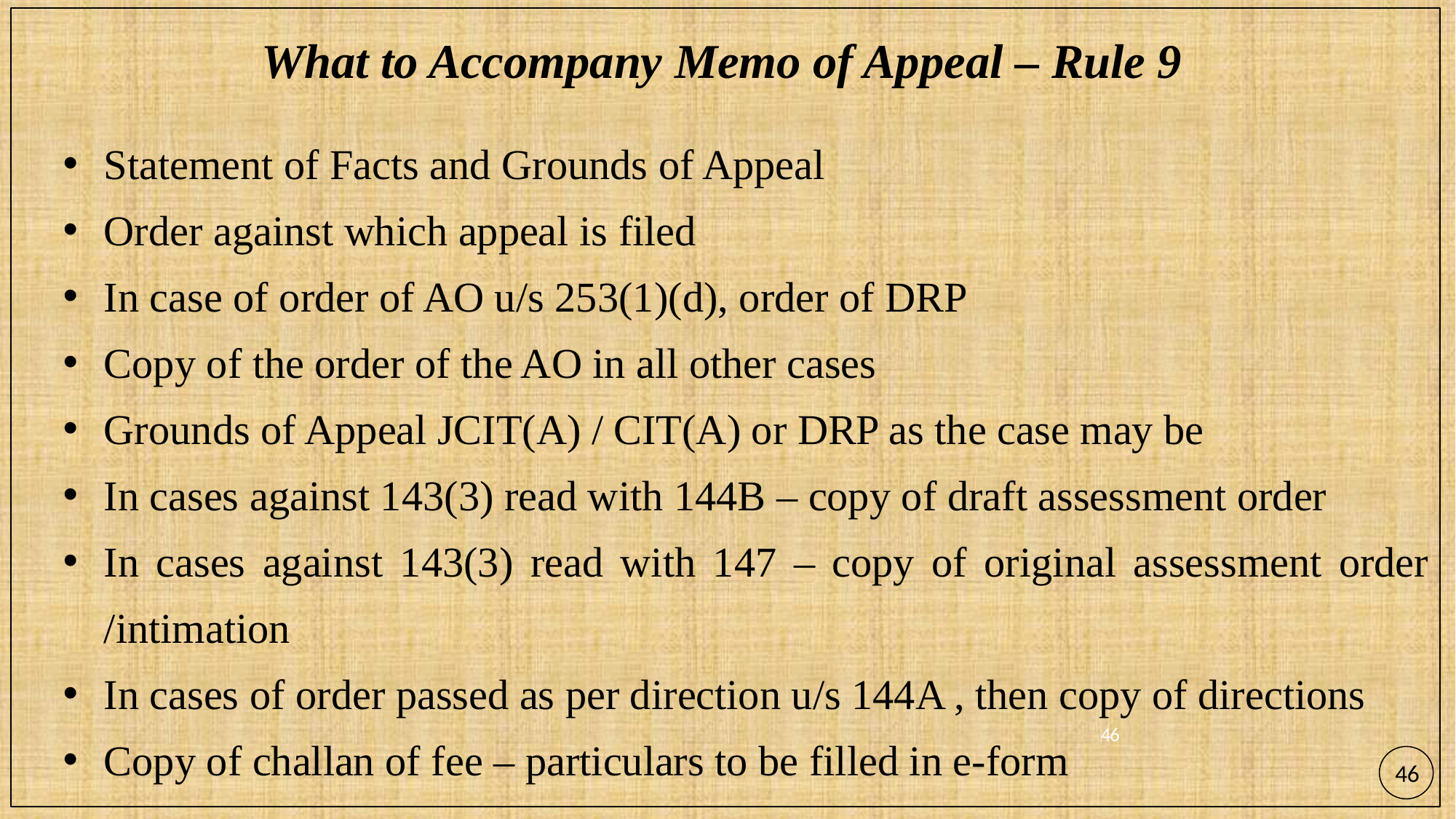

# What to Accompany Memo of Appeal – Rule 9
Statement of Facts and Grounds of Appeal
Order against which appeal is filed
In case of order of AO u/s 253(1)(d), order of DRP
Copy of the order of the AO in all other cases
Grounds of Appeal JCIT(A) / CIT(A) or DRP as the case may be
In cases against 143(3) read with 144B – copy of draft assessment order
In cases against 143(3) read with 147 – copy of original assessment order /intimation
In cases of order passed as per direction u/s 144A , then copy of directions
Copy of challan of fee – particulars to be filled in e-form

46

46